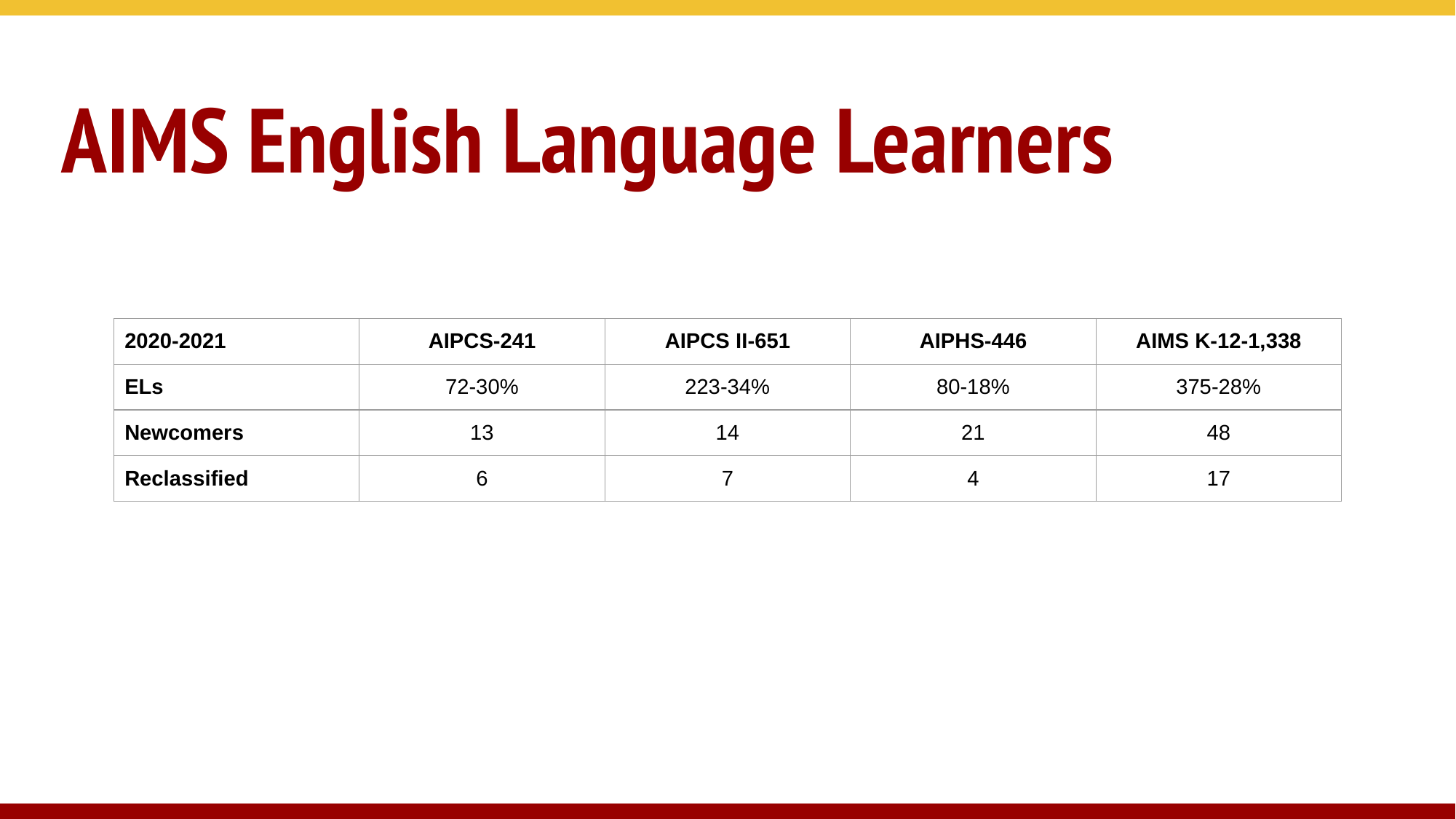

# AIMS English Language Learners
| 2020-2021 | AIPCS-241 | AIPCS II-651 | AIPHS-446 | AIMS K-12-1,338 |
| --- | --- | --- | --- | --- |
| ELs | 72-30% | 223-34% | 80-18% | 375-28% |
| Newcomers | 13 | 14 | 21 | 48 |
| Reclassified | 6 | 7 | 4 | 17 |